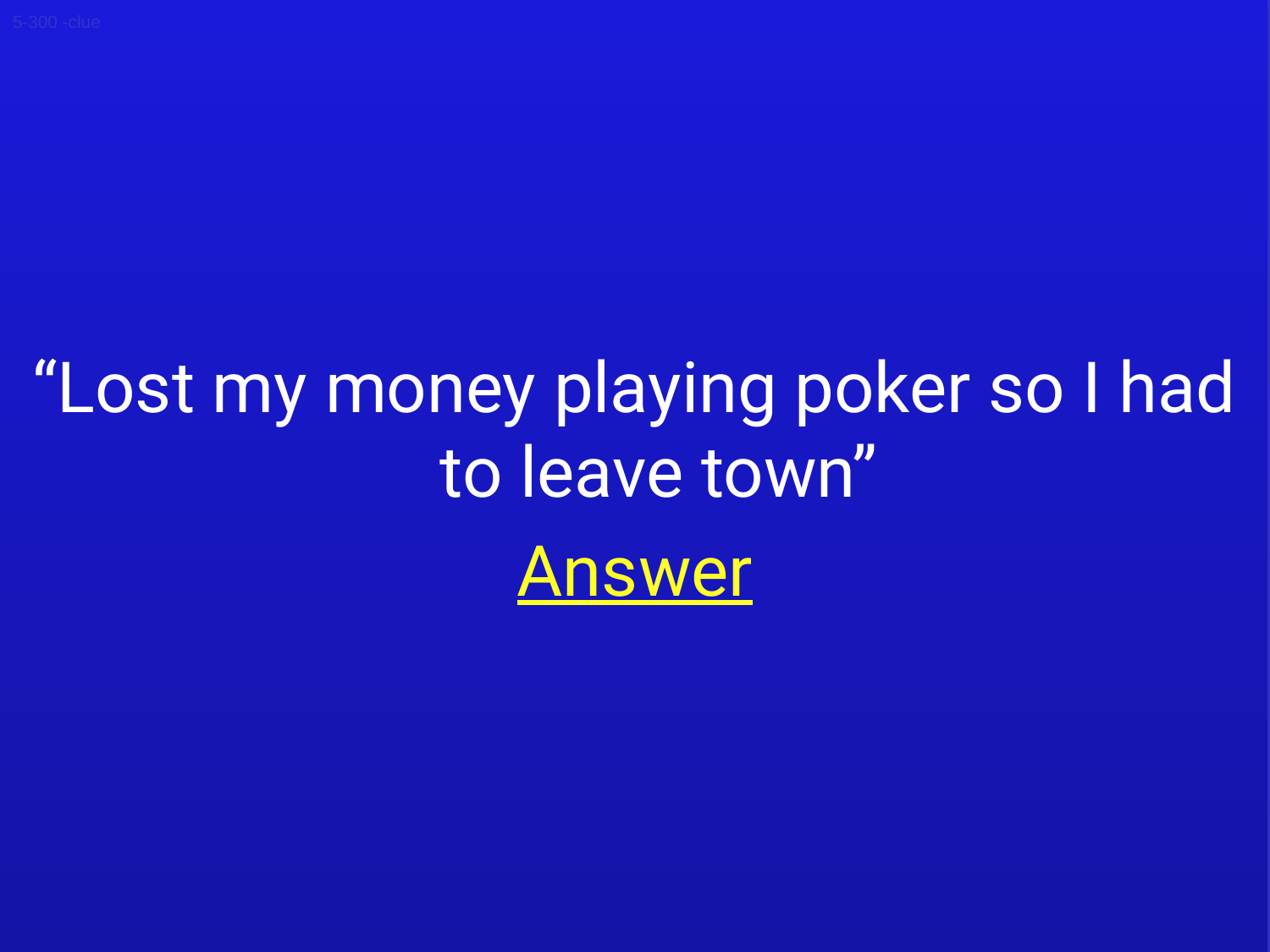

5-300 -clue

“Lost my money playing poker so I had to leave town”
Answer